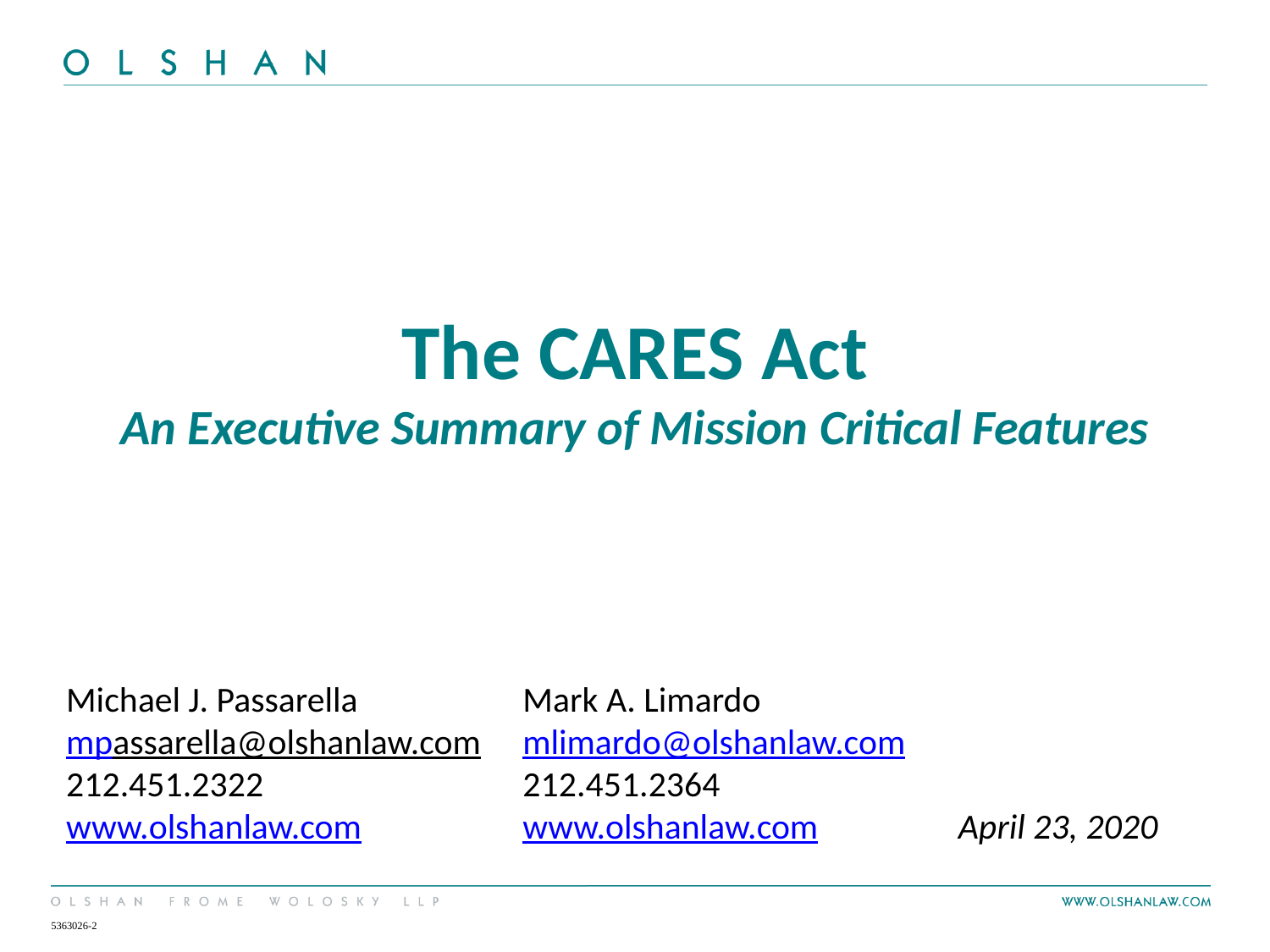

# The CARES Act An Executive Summary of Mission Critical Features
Michael J. Passarella
mpassarella@olshanlaw.com
212.451.2322
www.olshanlaw.com
Mark A. Limardo
mlimardo@olshanlaw.com
212.451.2364
www.olshanlaw.com
April 23, 2020